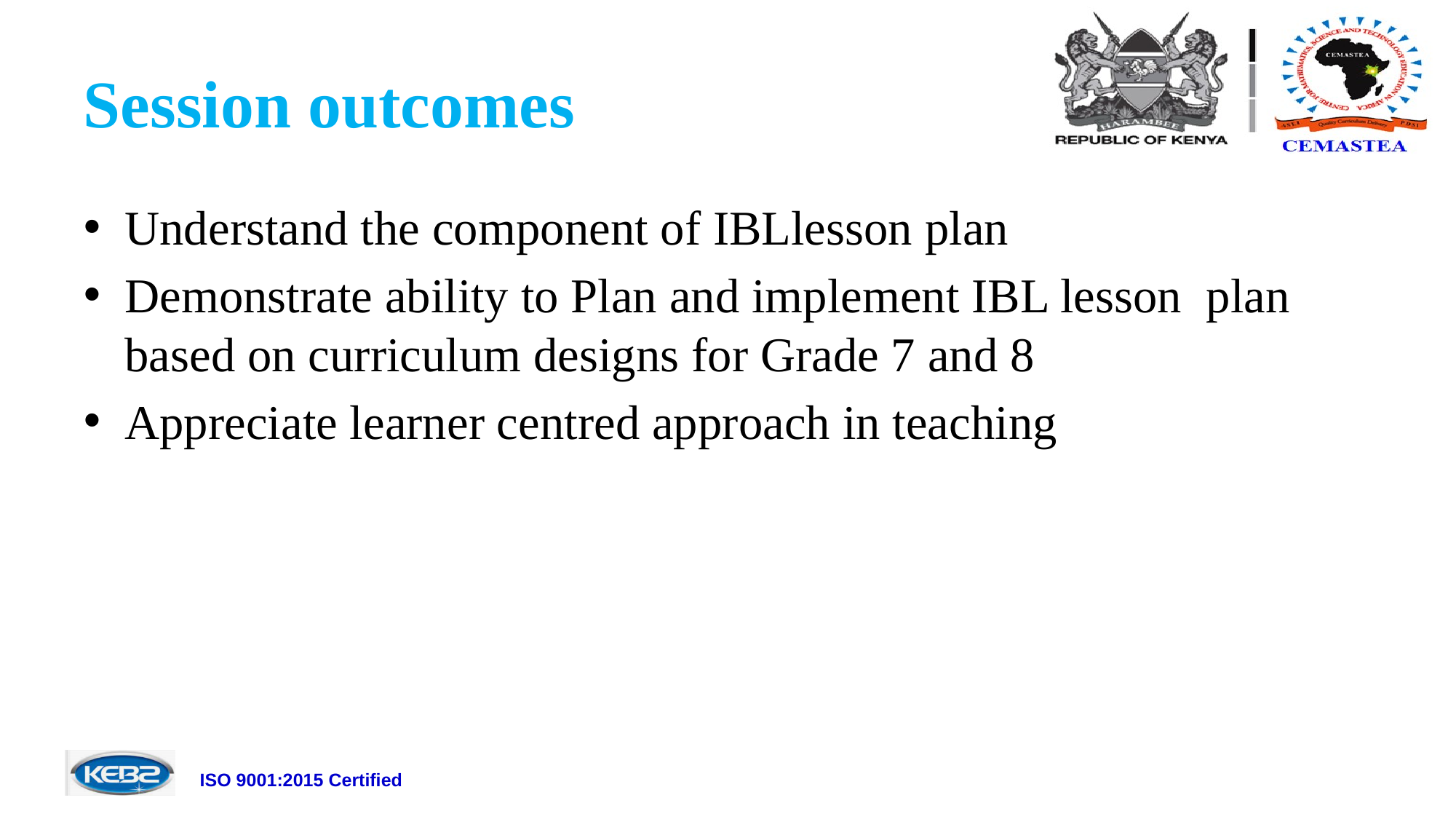

# Session outcomes
Understand the component of IBLlesson plan
Demonstrate ability to Plan and implement IBL lesson  plan based on curriculum designs for Grade 7 and 8
Appreciate learner centred approach in teaching